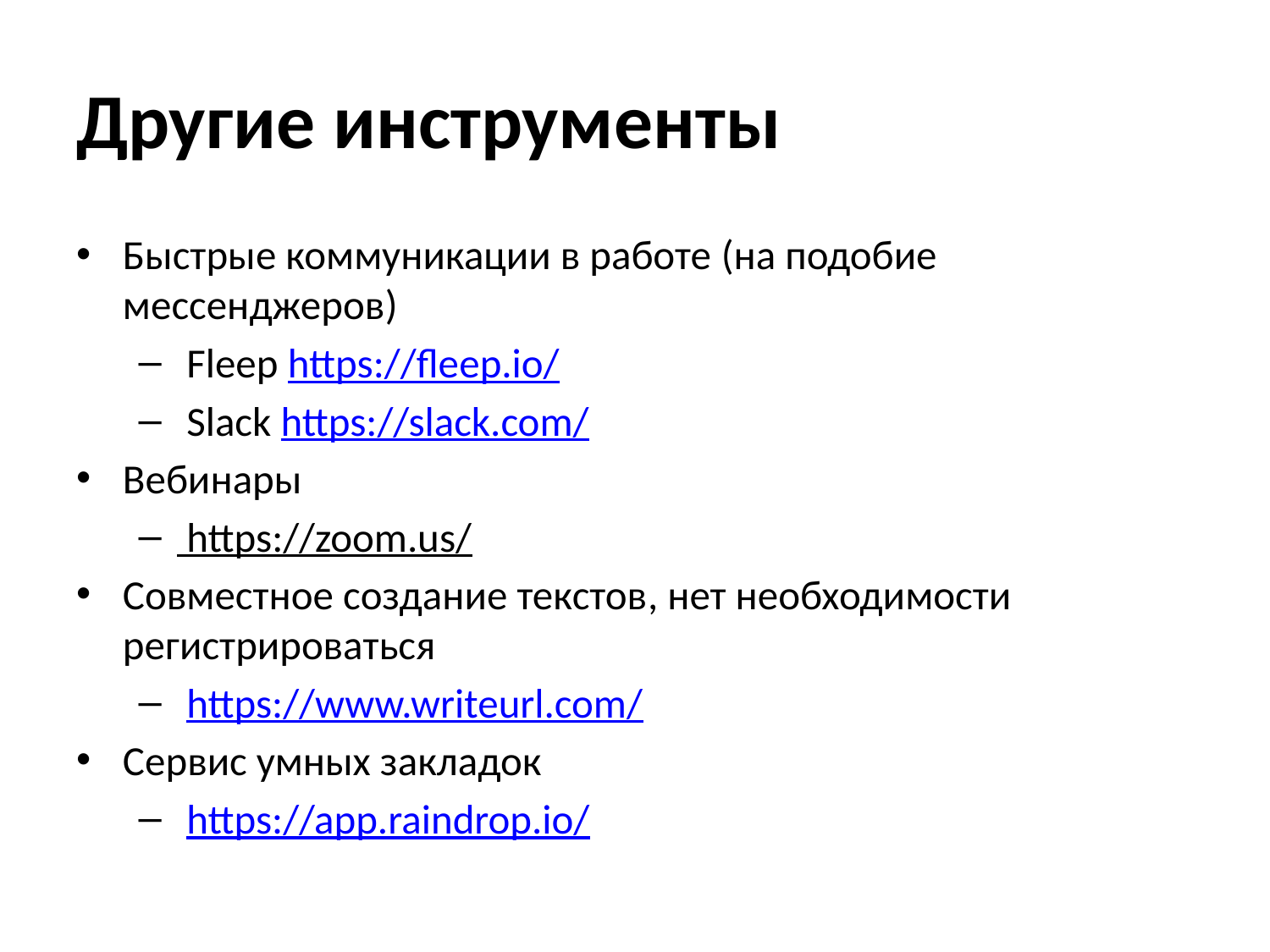

# Другие инструменты
Быстрые коммуникации в работе (на подобие мессенджеров)
 Fleep https://fleep.io/
 Slack https://slack.com/
Вебинары
 https://zoom.us/
Совместное создание текстов, нет необходимости регистрироваться
 https://www.writeurl.com/
Сервис умных закладок
 https://app.raindrop.io/